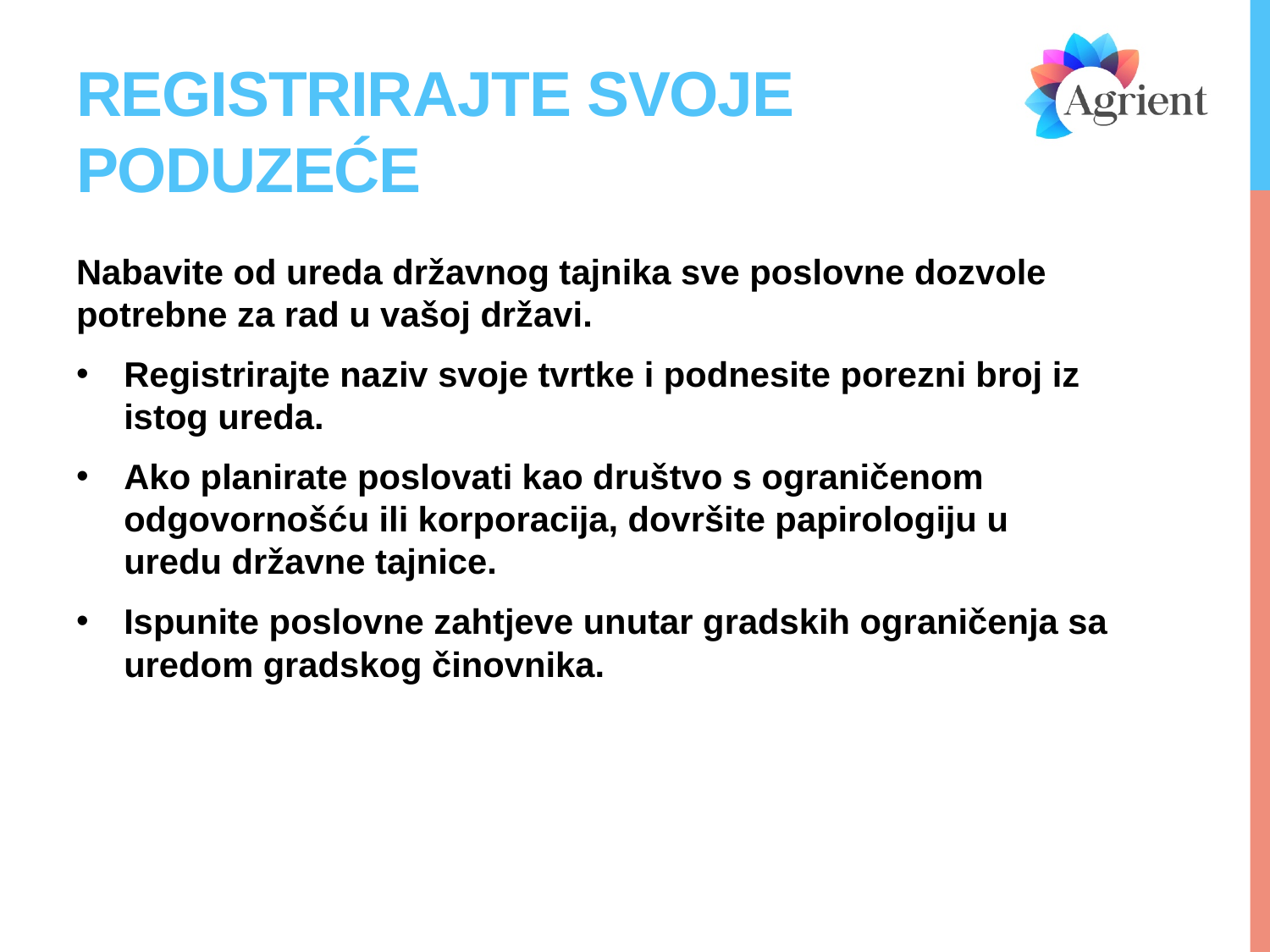

# Registrirajte svoje poduzeće
Nabavite od ureda državnog tajnika sve poslovne dozvole potrebne za rad u vašoj državi.
Registrirajte naziv svoje tvrtke i podnesite porezni broj iz istog ureda.
Ako planirate poslovati kao društvo s ograničenom odgovornošću ili korporacija, dovršite papirologiju u uredu državne tajnice.
Ispunite poslovne zahtjeve unutar gradskih ograničenja sa uredom gradskog činovnika.